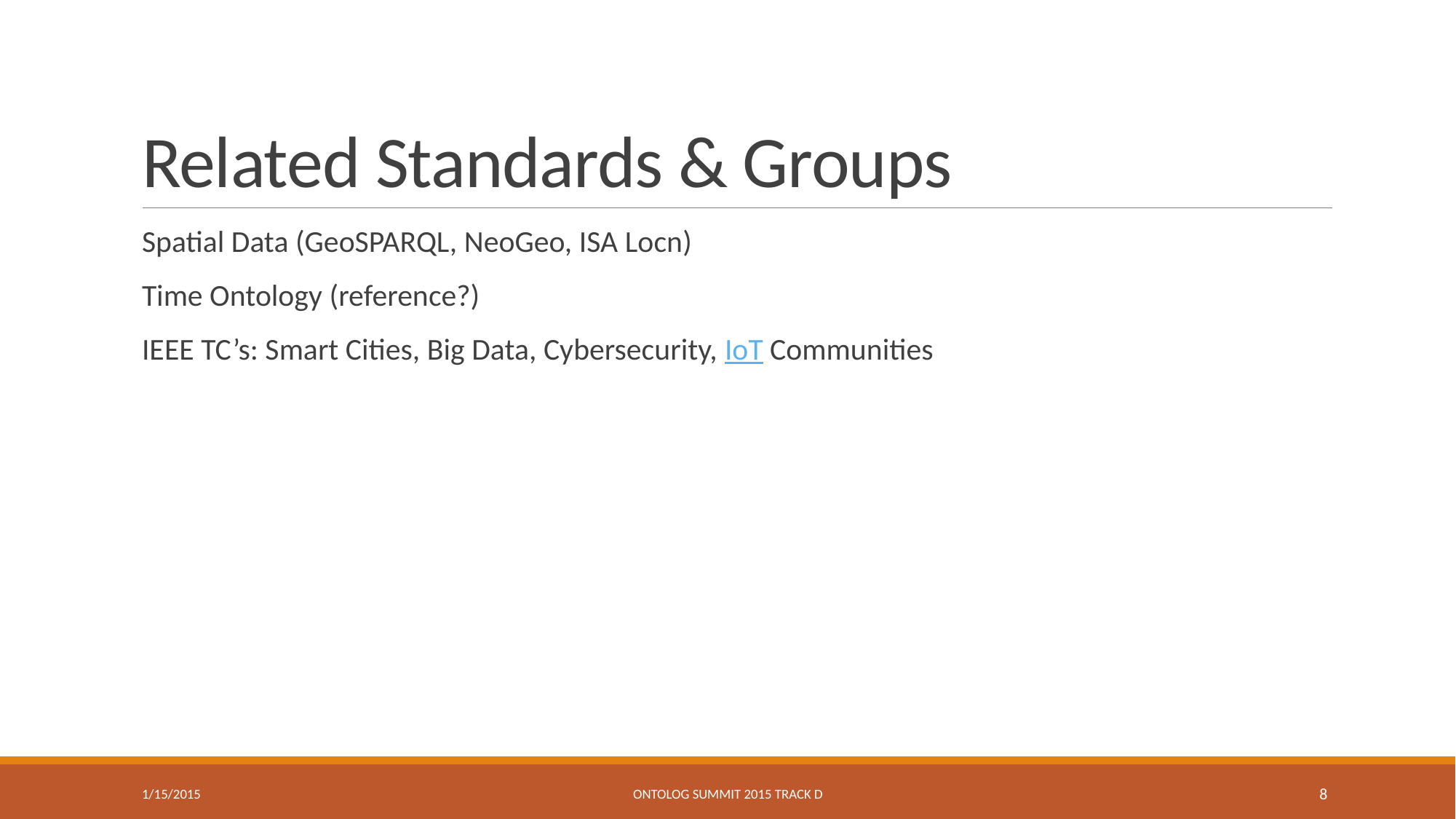

# Related Standards & Groups
Spatial Data (GeoSPARQL, NeoGeo, ISA Locn)
Time Ontology (reference?)
IEEE TC’s: Smart Cities, Big Data, Cybersecurity, IoT Communities

1/15/2015
Ontolog Summit 2015 Track D
8